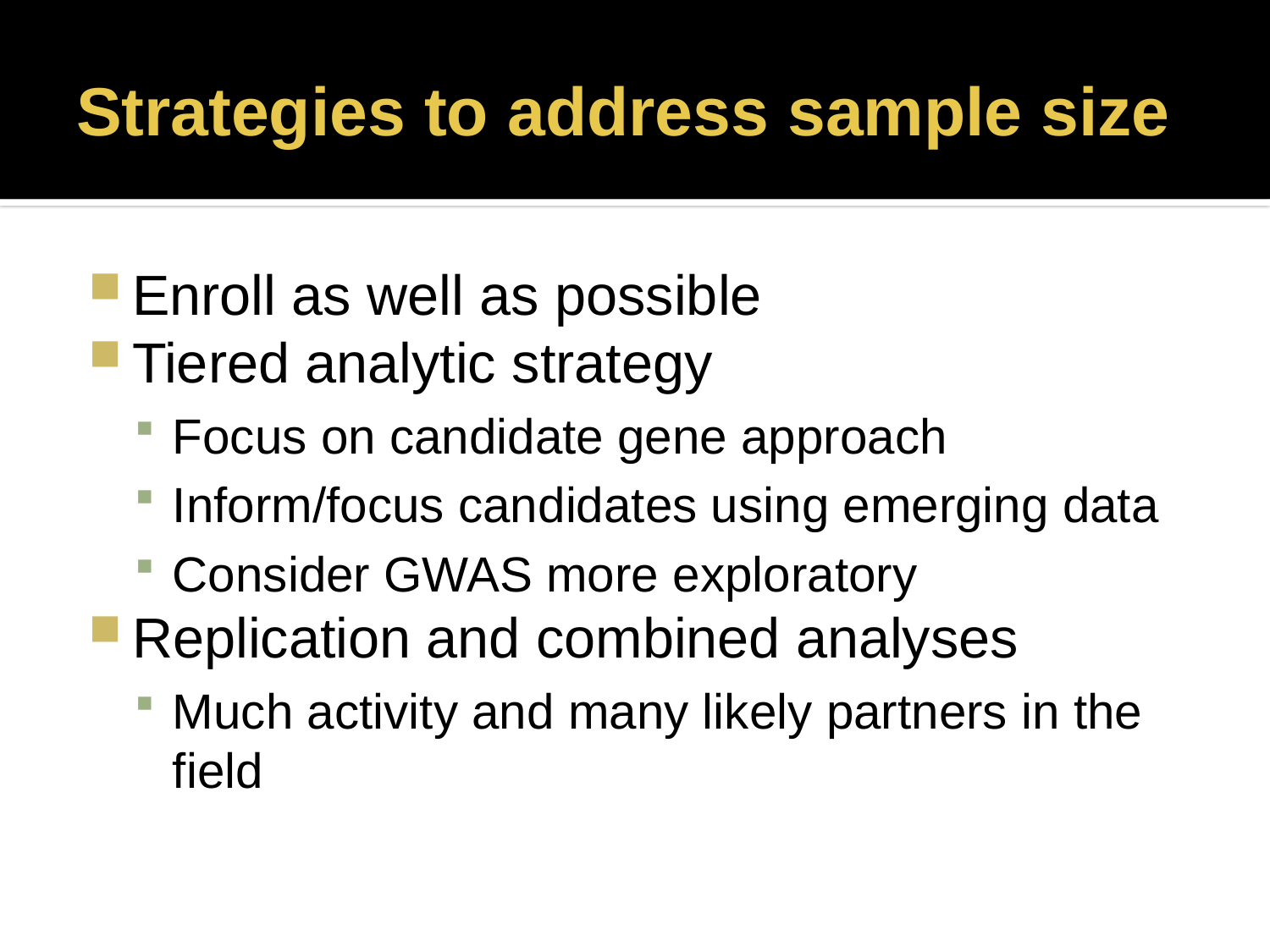

# Strategies to address sample size
Enroll as well as possible
Tiered analytic strategy
Focus on candidate gene approach
Inform/focus candidates using emerging data
Consider GWAS more exploratory
Replication and combined analyses
Much activity and many likely partners in the field